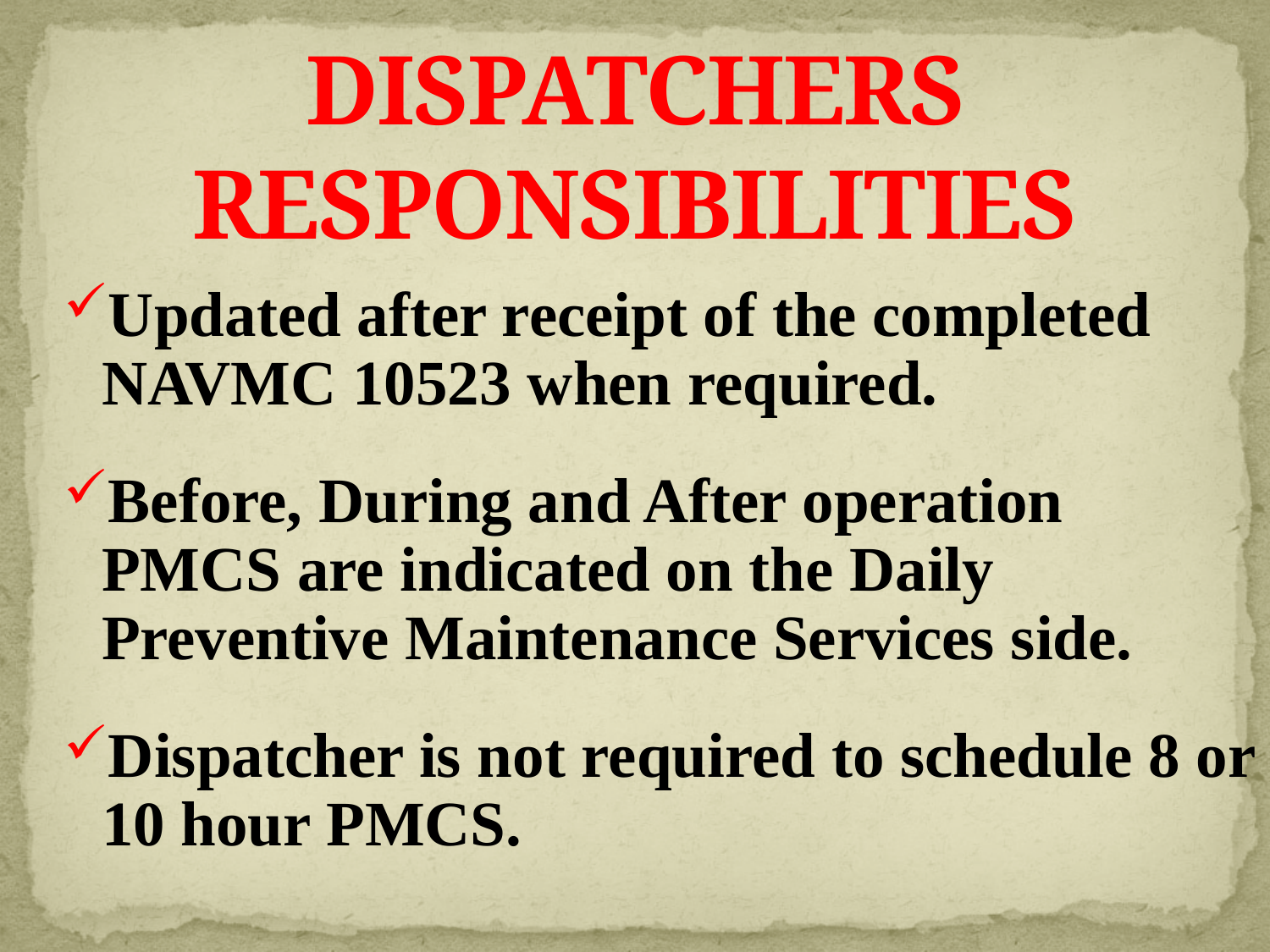

# DISPATCHERS RESPONSIBILITIES
Updated after receipt of the completed NAVMC 10523 when required.

Before, During and After operation PMCS are indicated on the Daily Preventive Maintenance Services side.

Dispatcher is not required to schedule 8 or 10 hour PMCS.